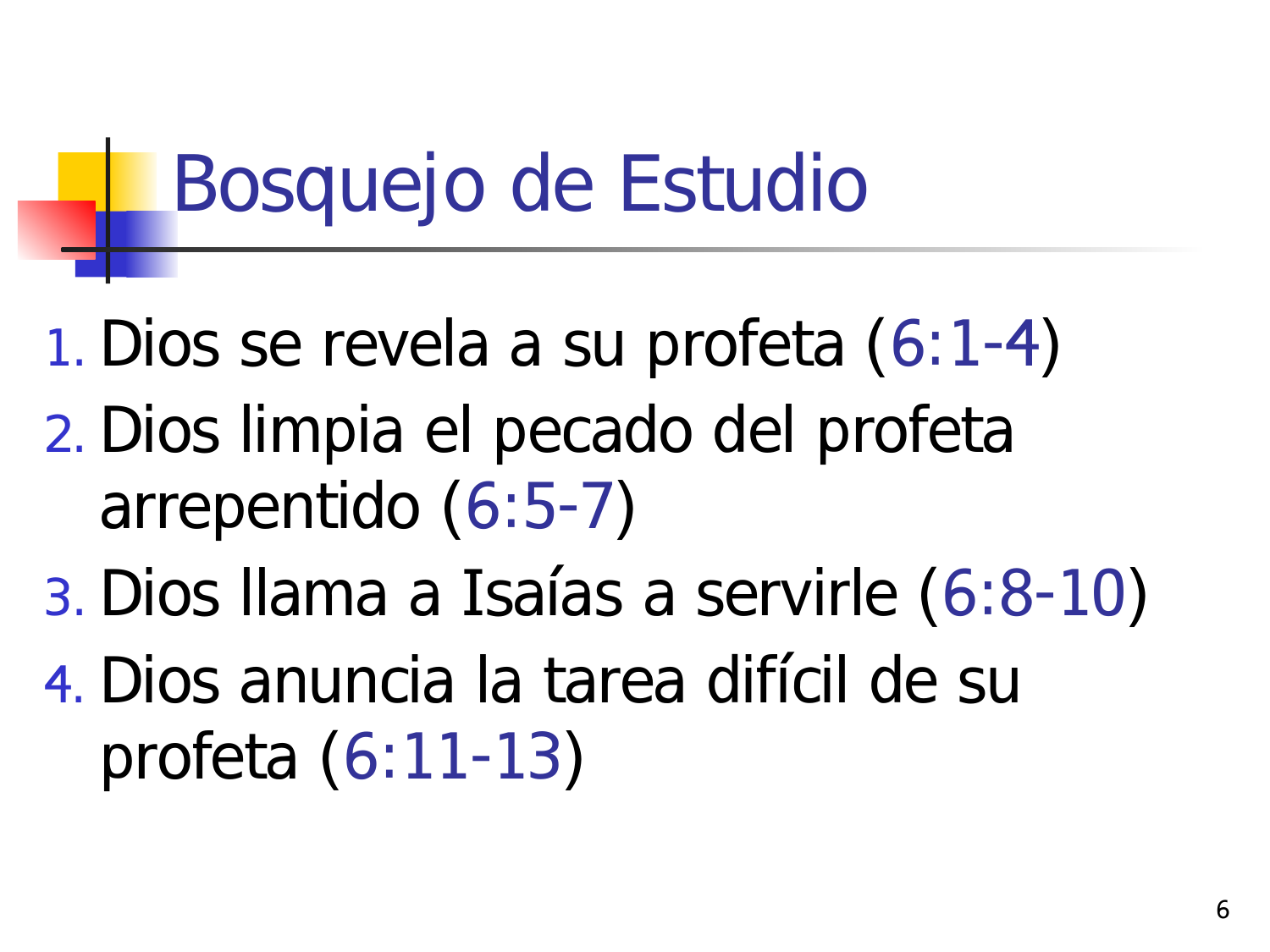

# Bosquejo de Estudio
Dios se revela a su profeta (6:1-4)
Dios limpia el pecado del profeta arrepentido (6:5-7)
Dios llama a Isaías a servirle (6:8-10)
Dios anuncia la tarea difícil de su profeta (6:11-13)
6